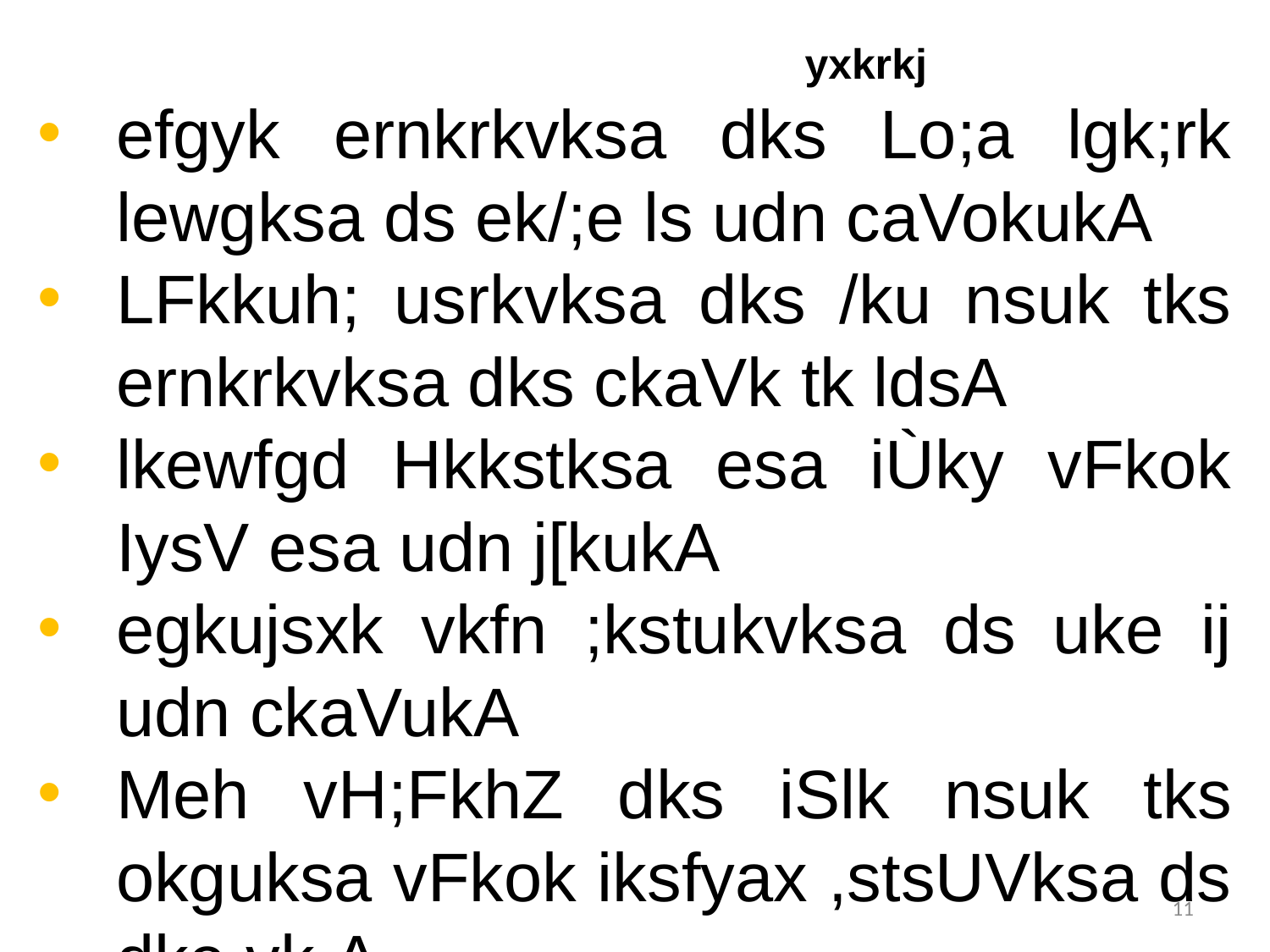

yxkrkj
efgyk ernkrkvksa dks Lo;a lgk;rk lewgksa ds ek/;e ls udn caVokukA
LFkkuh; usrkvksa dks /ku nsuk tks ernkrkvksa dks ckaVk tk ldsA
lkewfgd Hkkstksa esa iÙky vFkok IysV esa udn j[kukA
egkujsxk vkfn ;kstukvksa ds uke ij udn ckaVukA
Meh vH;FkhZ dks iSlk nsuk tks okguksa vFkok iksfyax ,stsUVksa ds dke vk,A
11